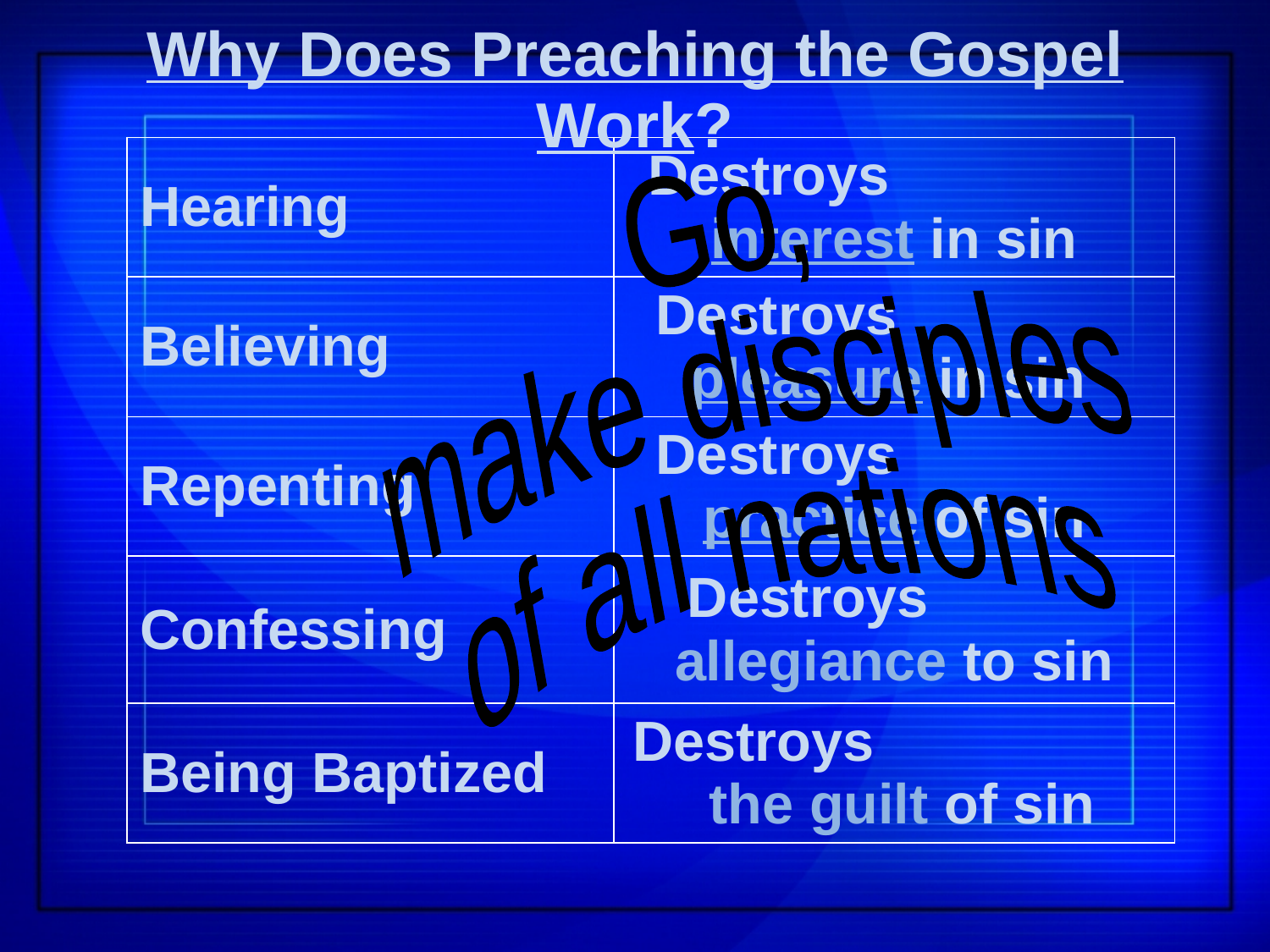

# Why Does Preaching the Gospel Work?
| Hearing | Destroys interest in sin |
| --- | --- |
| Believing | Destroys pleasure in sin |
| Repenting | Destroys practice of sin |
| Confessing | Destroys allegiance to sin |
| Being Baptized | Destroys the guilt of sin |
Go,
make disciples
of all nations